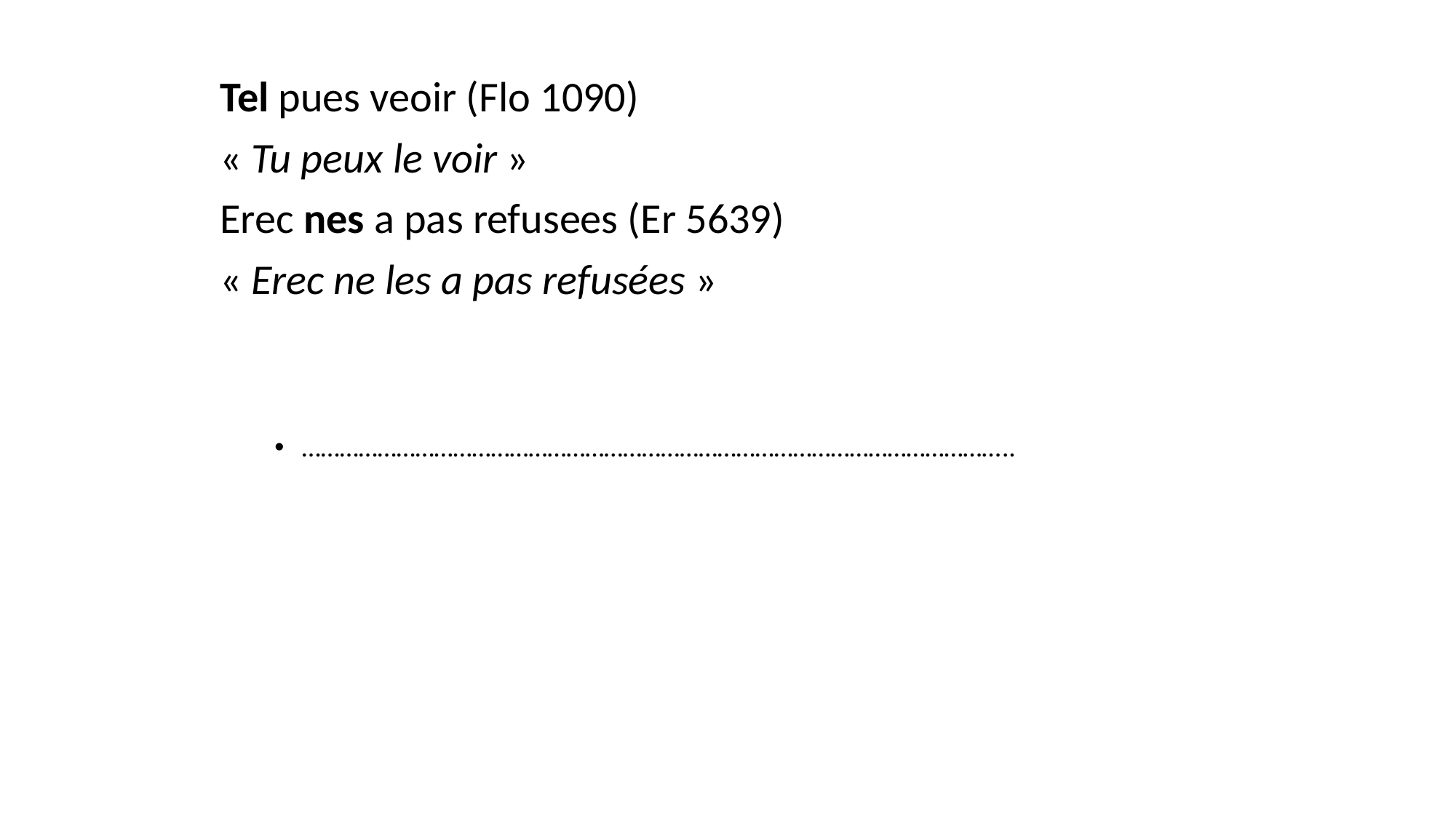

Tel pues veoir (Flo 1090)
	« Tu peux le voir »
	Erec nes a pas refusees (Er 5639)
	« Erec ne les a pas refusées »

…………………………………………………………………………………………………..